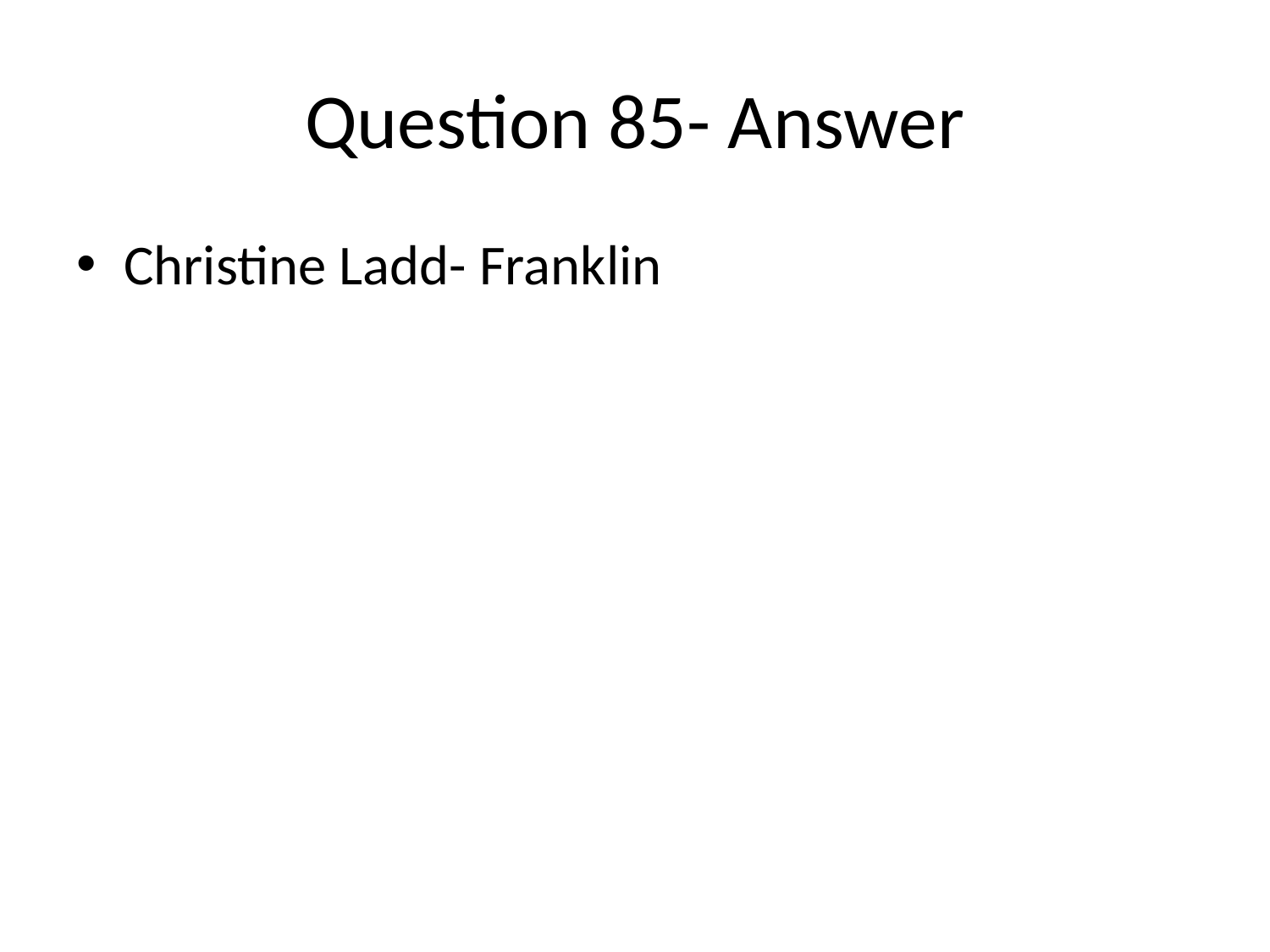

# Question 85- Answer
Christine Ladd- Franklin